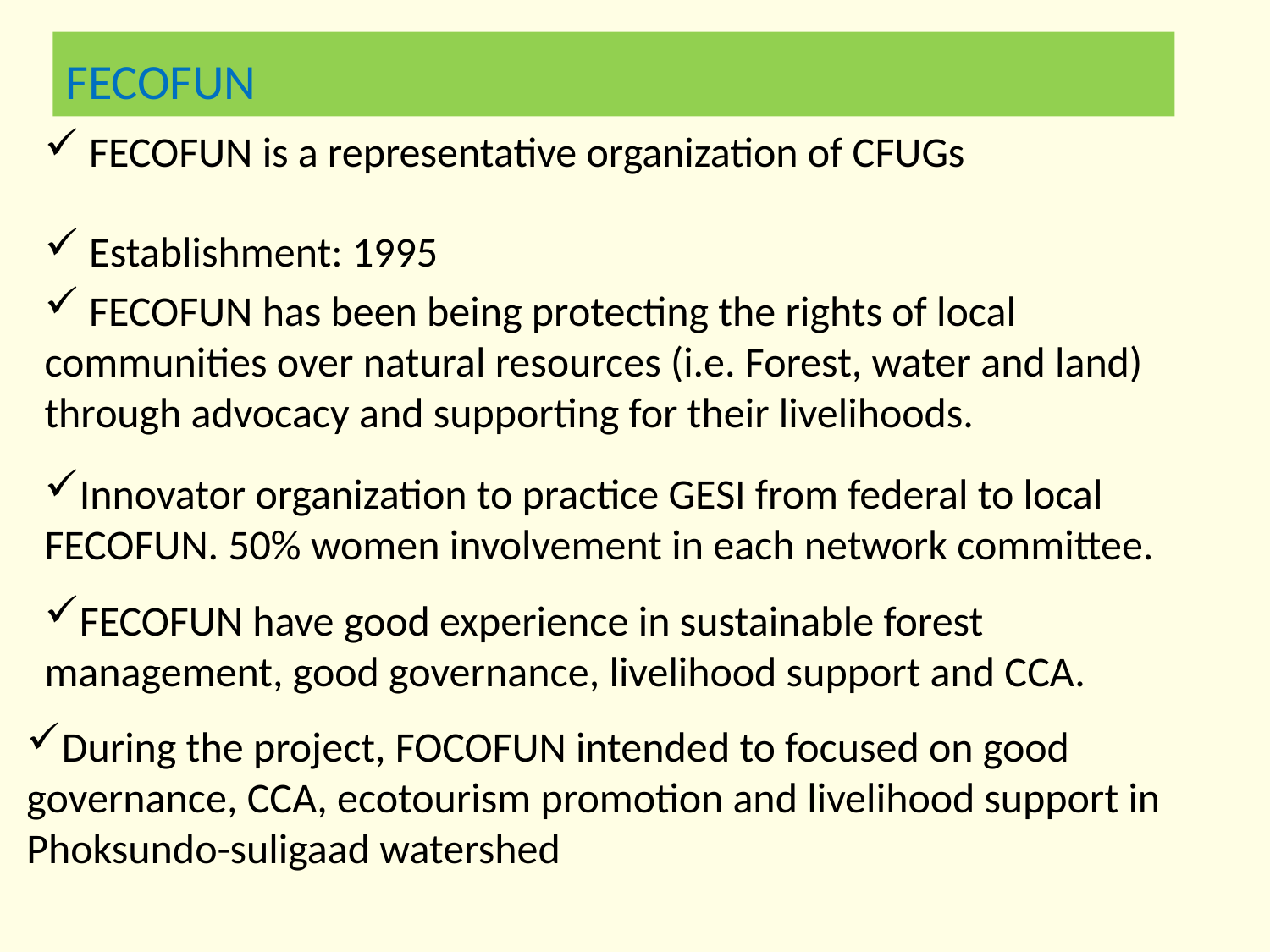

# FECOFUN
 FECOFUN is a representative organization of CFUGs

 Establishment: 1995
 FECOFUN has been being protecting the rights of local communities over natural resources (i.e. Forest, water and land) through advocacy and supporting for their livelihoods.

Innovator organization to practice GESI from federal to local FECOFUN. 50% women involvement in each network committee.
FECOFUN have good experience in sustainable forest management, good governance, livelihood support and CCA.
During the project, FOCOFUN intended to focused on good governance, CCA, ecotourism promotion and livelihood support in Phoksundo-suligaad watershed